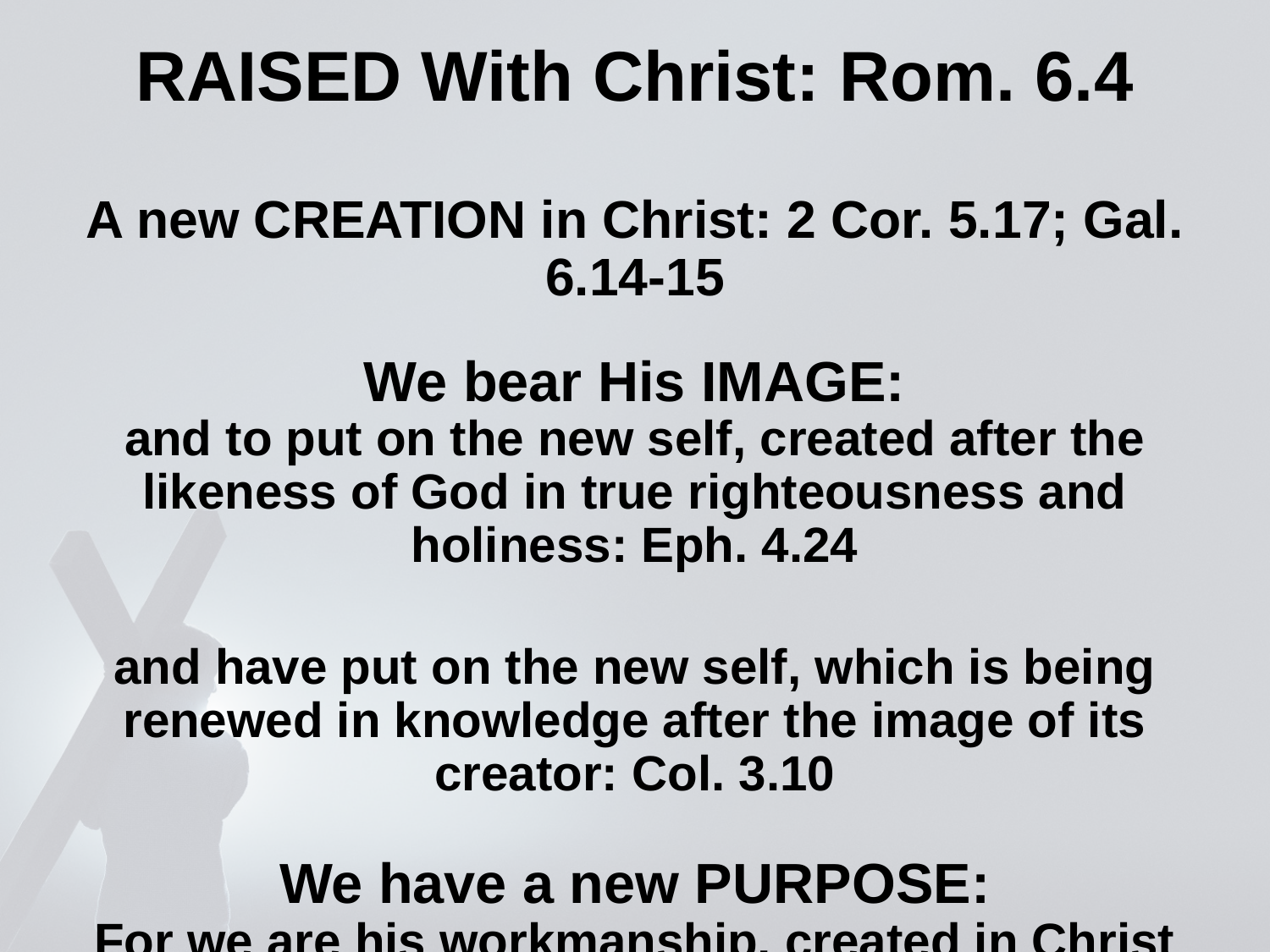

RAISED With Christ: Rom. 6.4

A new CREATION in Christ: 2 Cor. 5.17; Gal. 6.14-15

We bear His IMAGE:
and to put on the new self, created after the likeness of God in true righteousness and holiness: Eph. 4.24

and have put on the new self, which is being renewed in knowledge after the image of its creator: Col. 3.10

We have a new PURPOSE:
For we are his workmanship, created in Christ Jesus for good works, which God prepared beforehand, that we should walk in them: Eph. 2.10